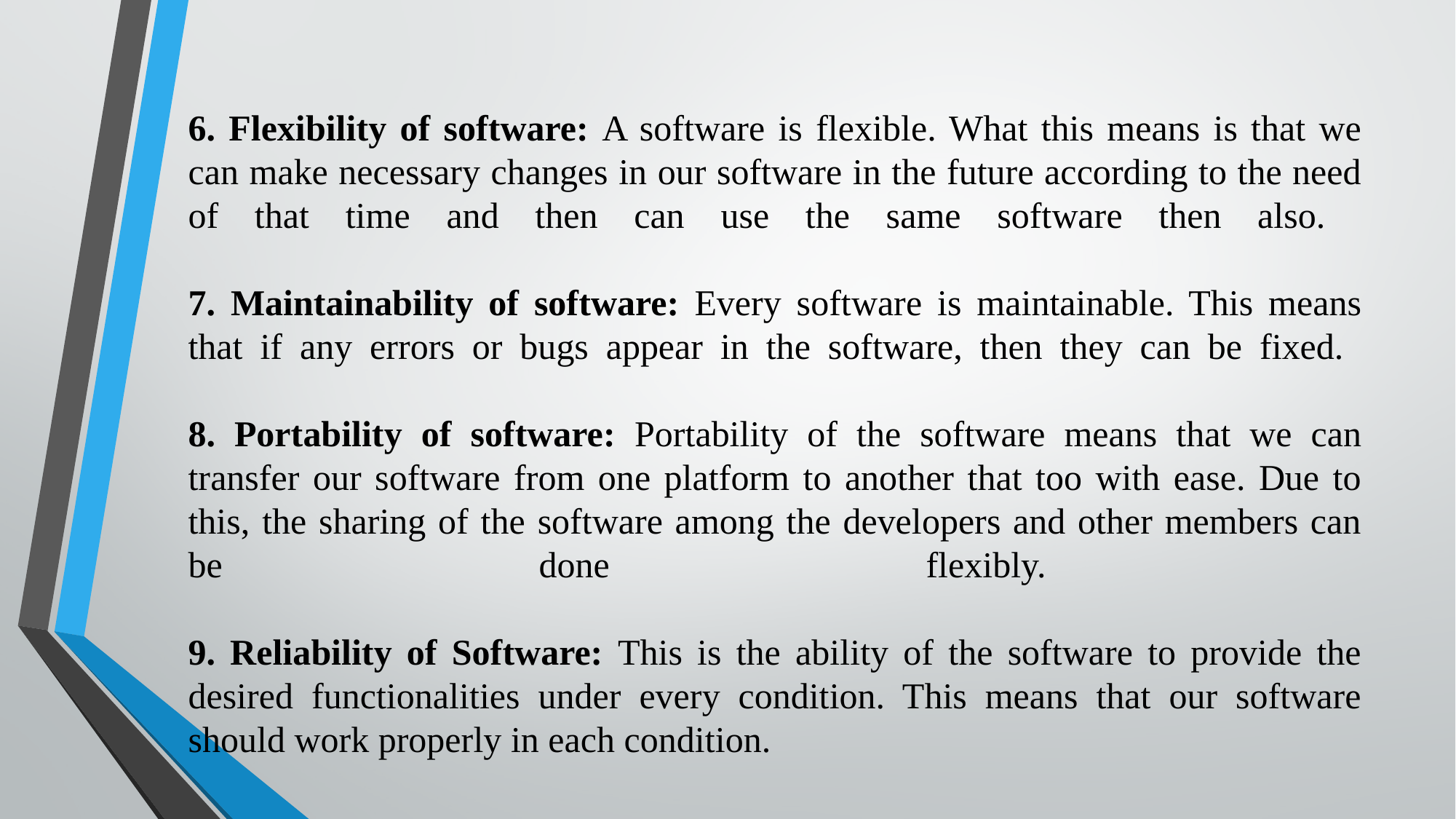

# 6. Flexibility of software: A software is flexible. What this means is that we can make necessary changes in our software in the future according to the need of that time and then can use the same software then also. 7. Maintainability of software: Every software is maintainable. This means that if any errors or bugs appear in the software, then they can be fixed. 8. Portability of software: Portability of the software means that we can transfer our software from one platform to another that too with ease. Due to this, the sharing of the software among the developers and other members can be done flexibly. 9. Reliability of Software: This is the ability of the software to provide the desired functionalities under every condition. This means that our software should work properly in each condition.